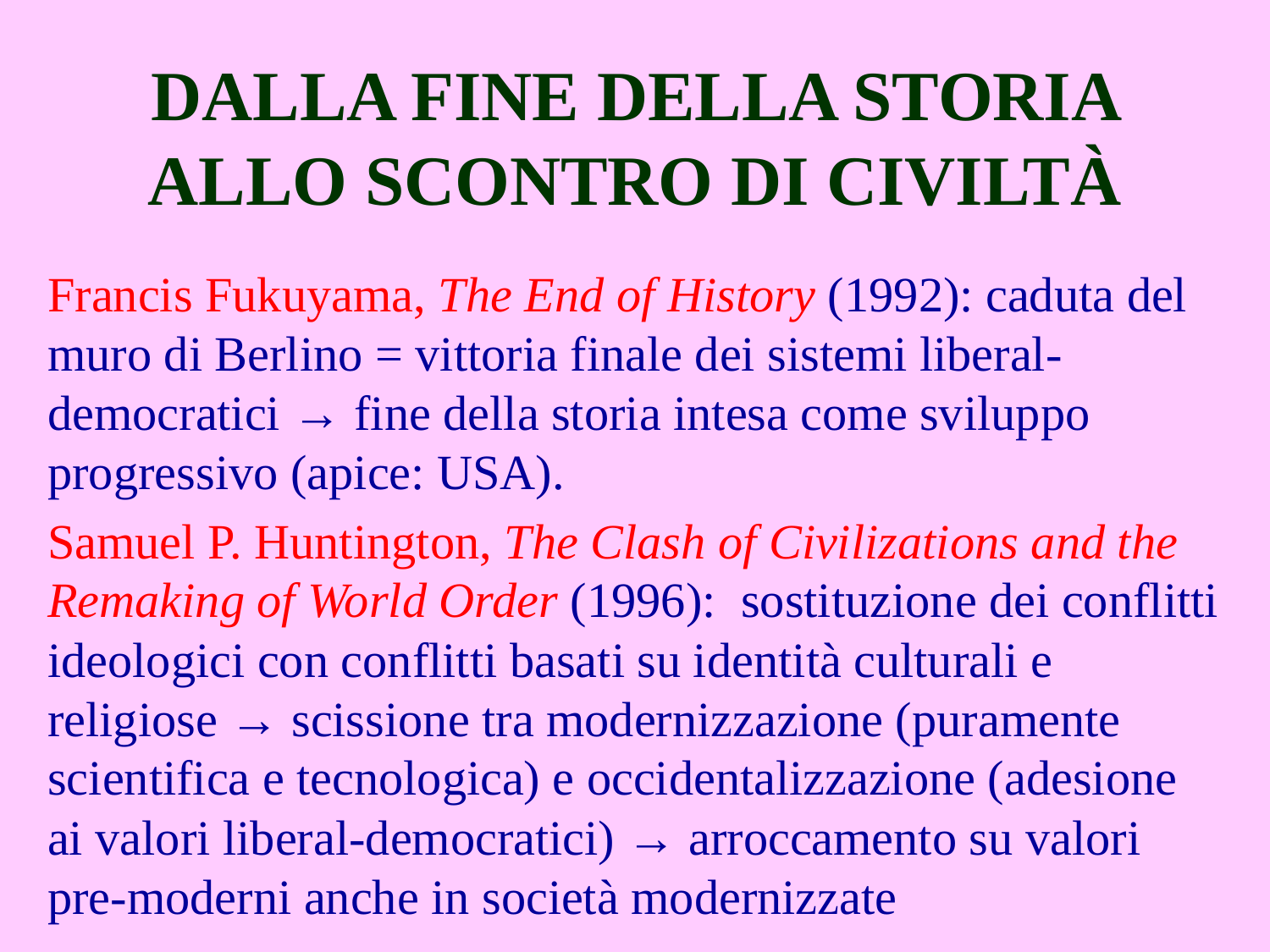

# DALLA FINE DELLA STORIA ALLO SCONTRO DI CIVILTÀ
Francis Fukuyama, The End of History (1992): caduta del muro di Berlino = vittoria finale dei sistemi liberal-democratici → fine della storia intesa come sviluppo progressivo (apice: USA).
Samuel P. Huntington, The Clash of Civilizations and the Remaking of World Order (1996):  sostituzione dei conflitti ideologici con conflitti basati su identità culturali e religiose → scissione tra modernizzazione (puramente scientifica e tecnologica) e occidentalizzazione (adesione ai valori liberal-democratici) → arroccamento su valori pre-moderni anche in società modernizzate